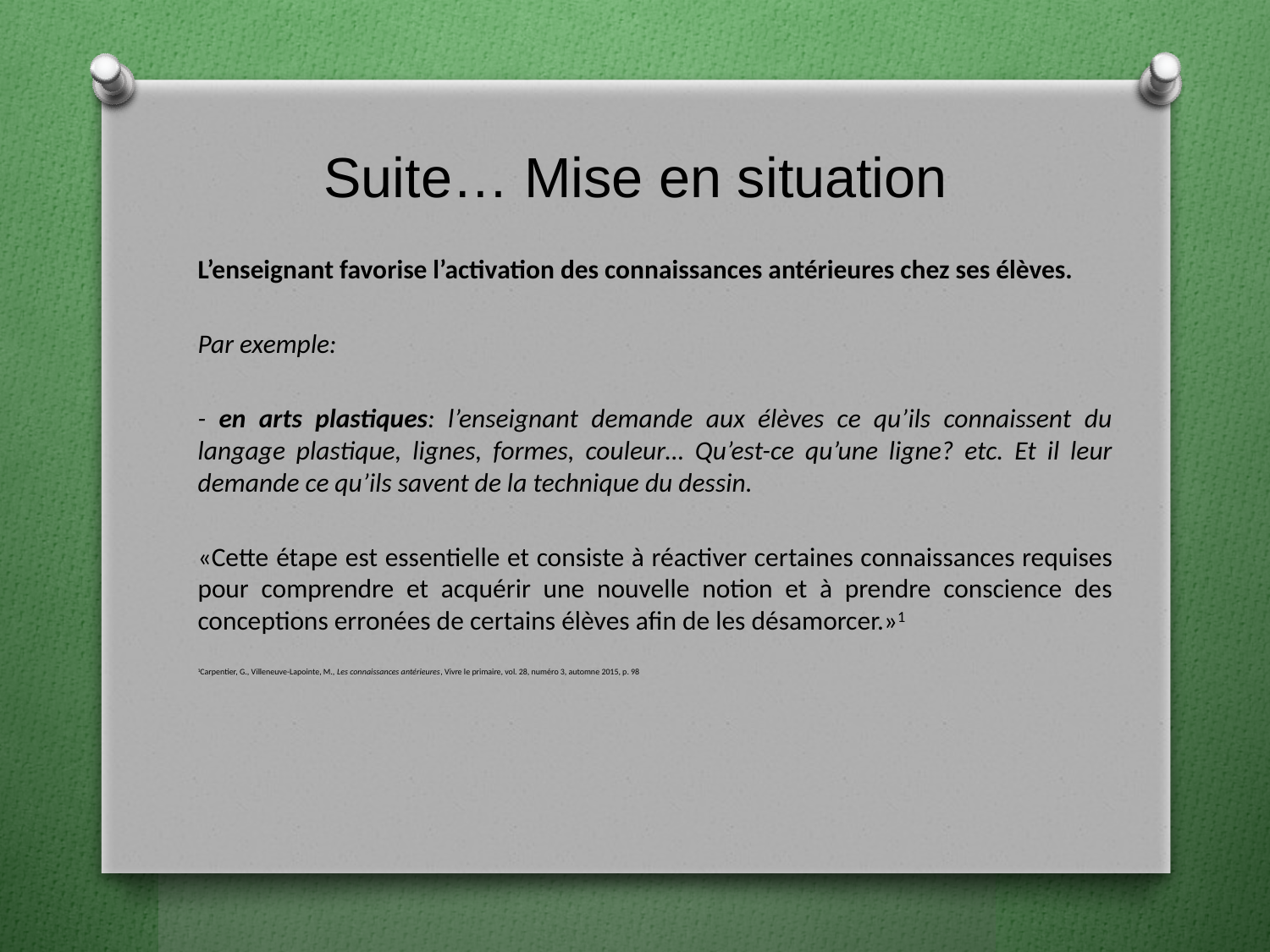

# Suite… Mise en situation
L’enseignant favorise l’activation des connaissances antérieures chez ses élèves.

Par exemple:

- en arts plastiques: l’enseignant demande aux élèves ce qu’ils connaissent du langage plastique, lignes, formes, couleur… Qu’est-ce qu’une ligne? etc. Et il leur demande ce qu’ils savent de la technique du dessin.

«Cette étape est essentielle et consiste à réactiver certaines connaissances requises pour comprendre et acquérir une nouvelle notion et à prendre conscience des conceptions erronées de certains élèves afin de les désamorcer.»1

1Carpentier, G., Villeneuve-Lapointe, M., Les connaissances antérieures, Vivre le primaire, vol. 28, numéro 3, automne 2015, p. 98